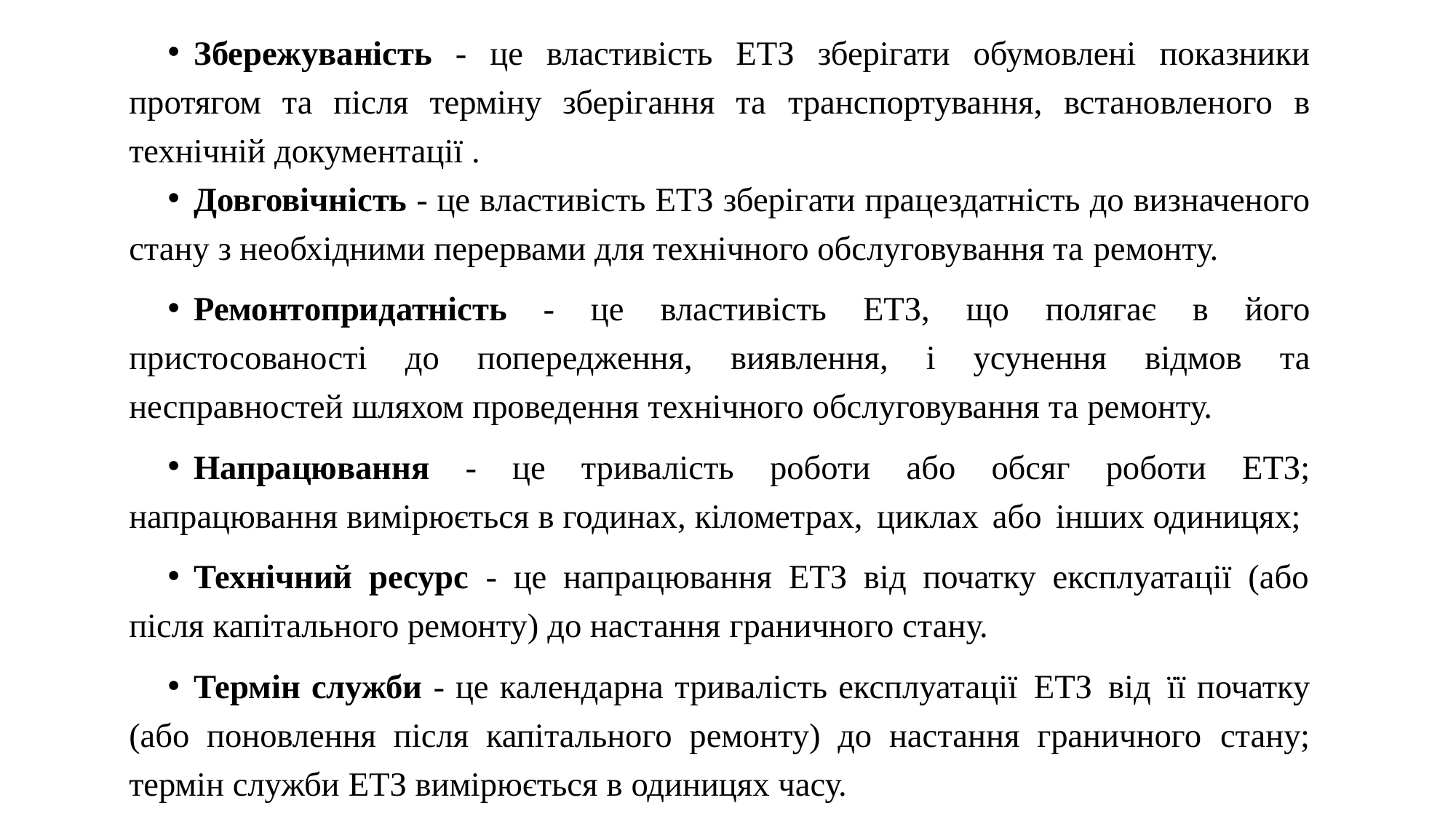

Збережуваність - це властивість ЕТЗ зберігати обумовлені показники протягом та після терміну зберігання та транспортування, встановленого в технічній документації .
Довговічність - це властивість ЕТЗ зберігати працездатність до визначеного стану з необхідними перервами для технічного обслуговування та ремонту.
Ремонтопридатність - це властивість ЕТЗ, що полягає в його пристосованості до попередження, виявлення, і усунення відмов та несправностей шляхом проведення технічного обслуговування та ремонту.
Напрацювання - це тривалість роботи або обсяг роботи ЕТЗ; напрацювання вимірюється в годинах, кілометрах, циклах або інших одиницях;
Технічний ресурс - це напрацювання ЕТЗ від початку експлуатації (або після капітального ремонту) до настання граничного стану.
Термін служби - це календарна тривалість експлуатації ЕТЗ від її початку (або поновлення після капітального ремонту) до настання граничного стану; термін служби ЕТЗ вимірюється в одиницях часу.